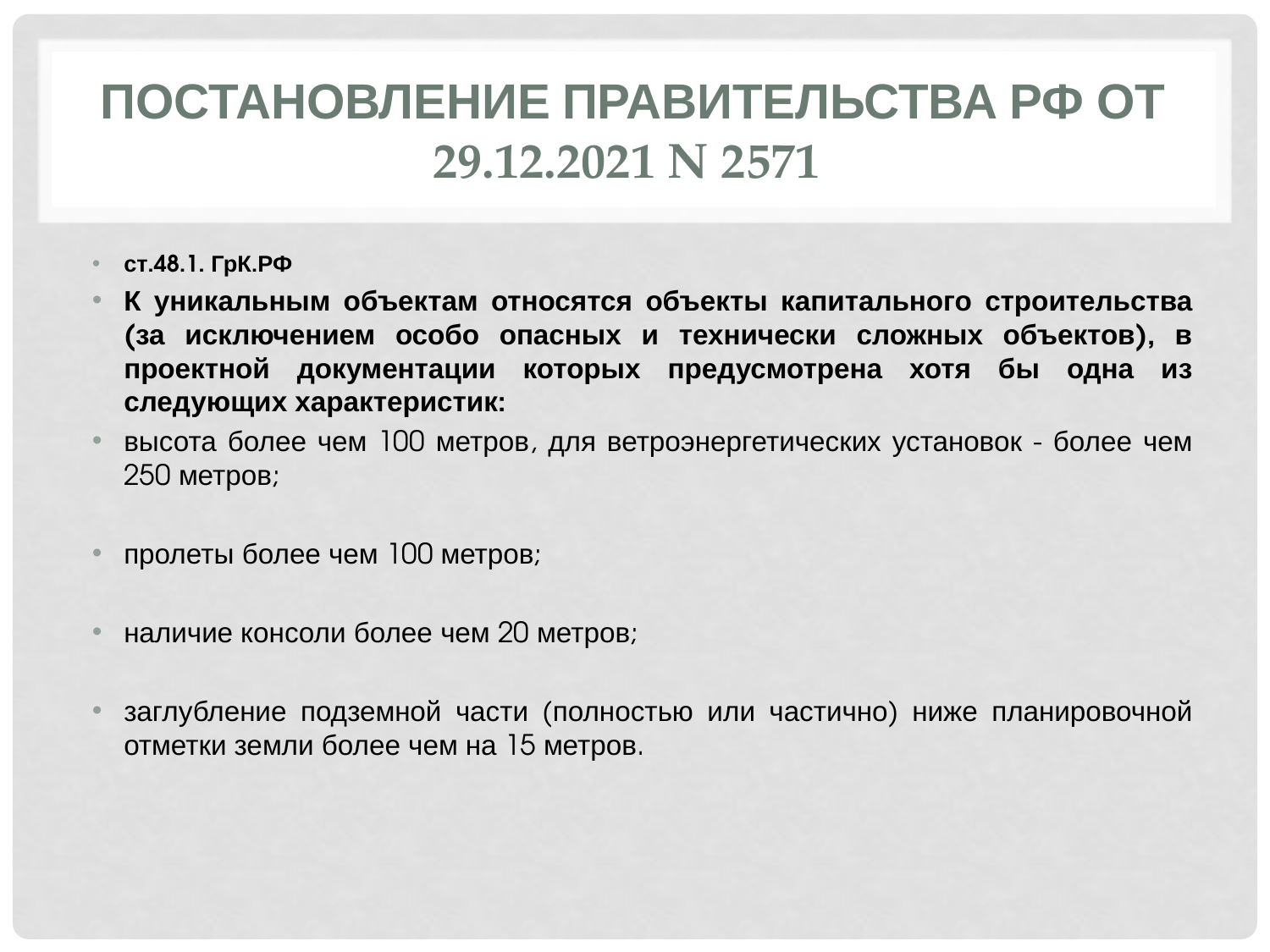

# Постановление Правительства РФ от 29.12.2021 N 2571
ст.48.1. ГрК.РФ
К уникальным объектам относятся объекты капитального строительства (за исключением особо опасных и технически сложных объектов), в проектной документации которых предусмотрена хотя бы одна из следующих характеристик:
высота более чем 100 метров, для ветроэнергетических установок - более чем 250 метров;

пролеты более чем 100 метров;

наличие консоли более чем 20 метров;

заглубление подземной части (полностью или частично) ниже планировочной отметки земли более чем на 15 метров.